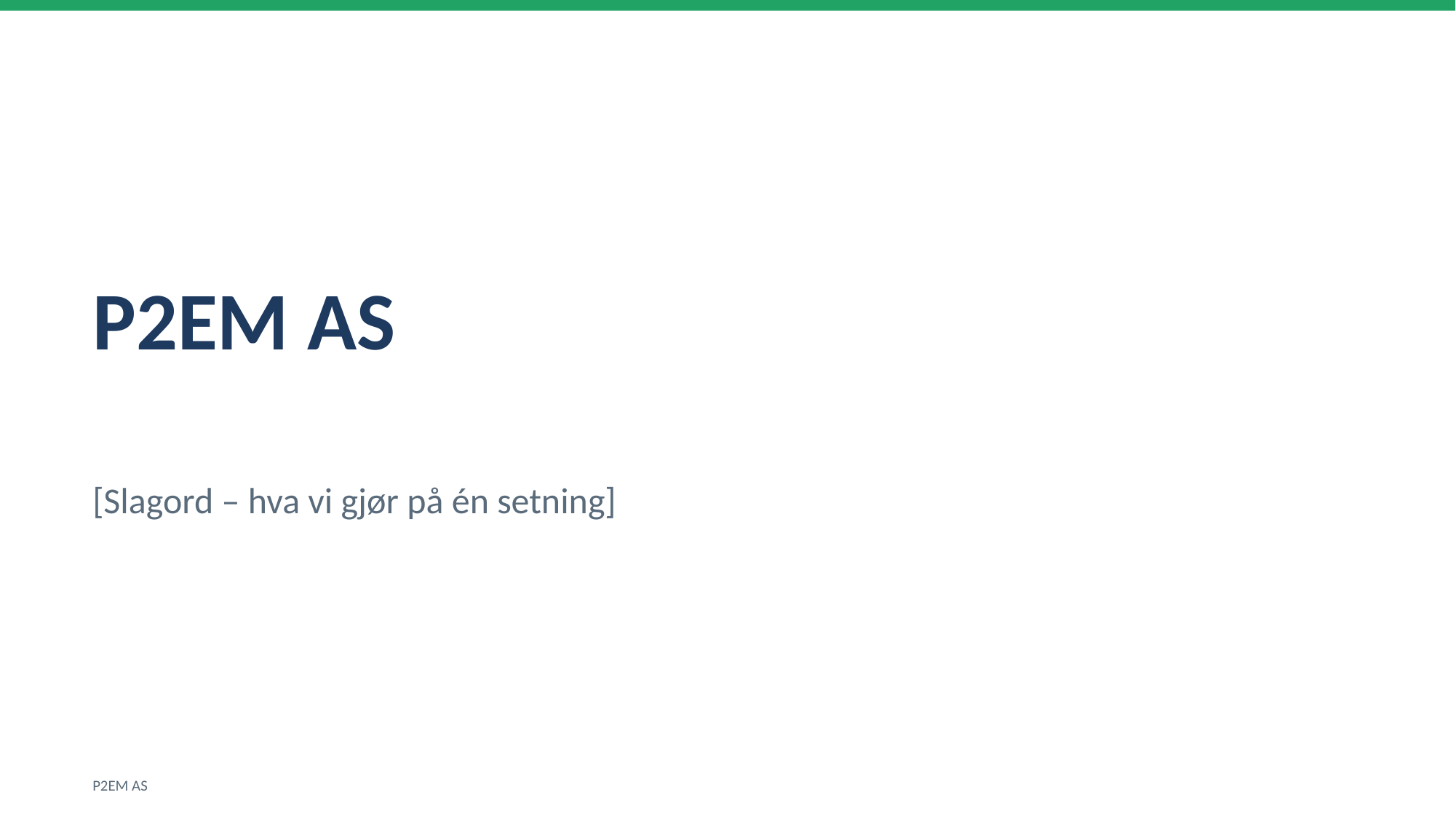

P2EM AS
[Slagord – hva vi gjør på én setning]
P2EM AS